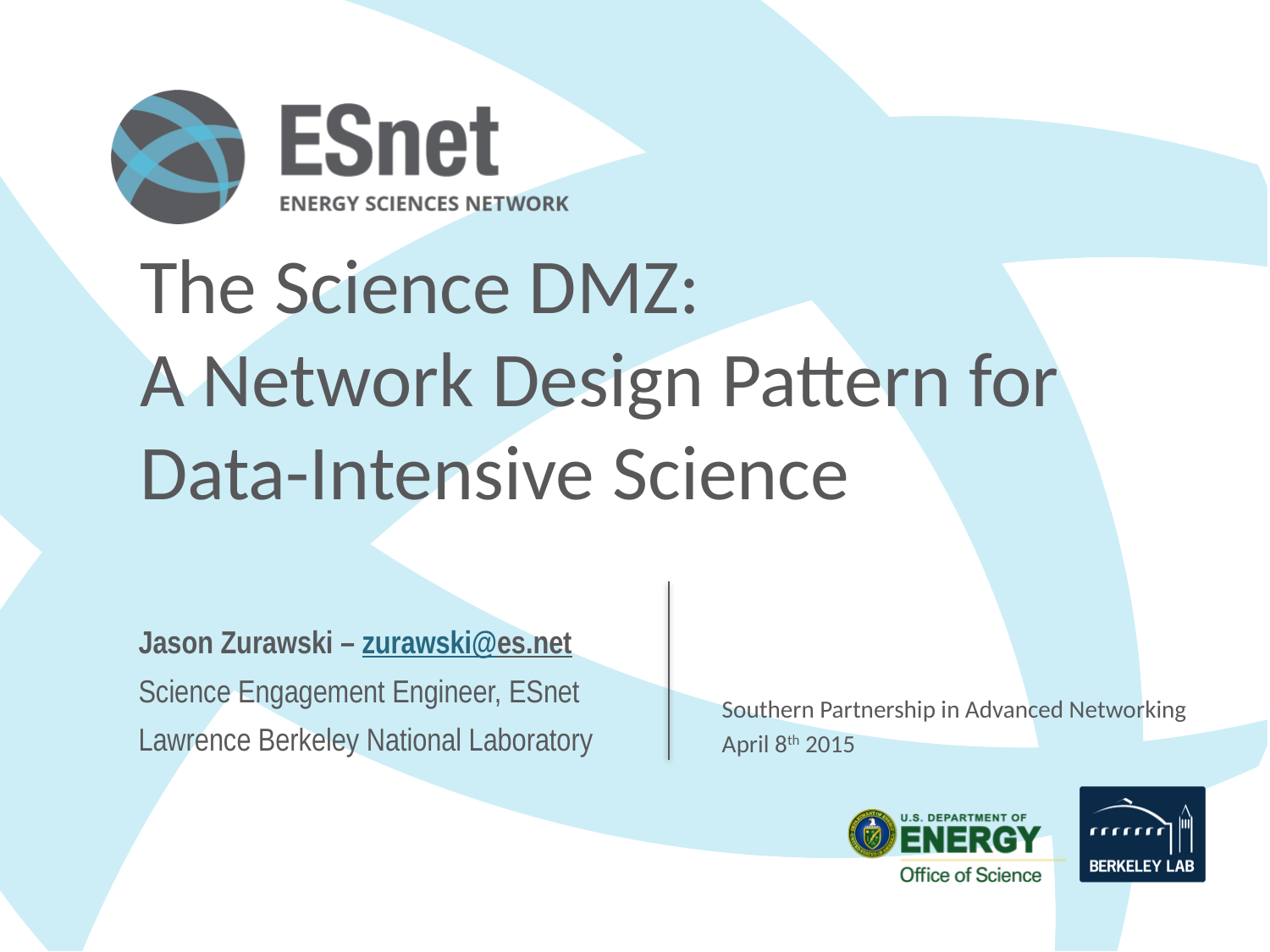

# The Science DMZ: A Network Design Pattern for Data-Intensive Science
Southern Partnership in Advanced Networking
April 8th 2015
Jason Zurawski – zurawski@es.net
Science Engagement Engineer, ESnet
Lawrence Berkeley National Laboratory